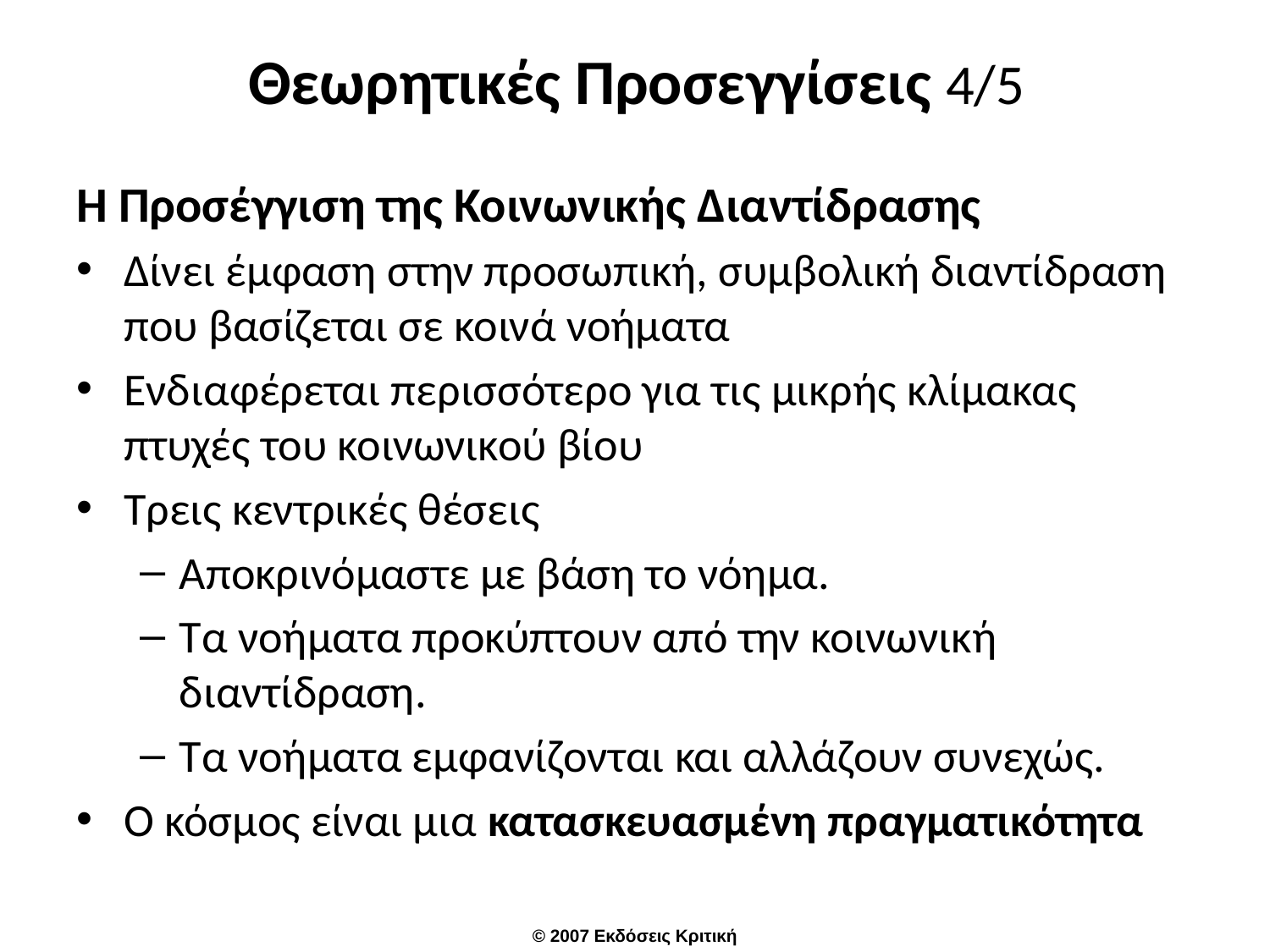

# Θεωρητικές Προσεγγίσεις 4/5
Η Προσέγγιση της Κοινωνικής Διαντίδρασης
Δίνει έμφαση στην προσωπική, συμβολική διαντίδραση που βασίζεται σε κοινά νοήματα
Ενδιαφέρεται περισσότερο για τις μικρής κλίμακας πτυχές του κοινωνικού βίου
Τρεις κεντρικές θέσεις
Αποκρινόμαστε με βάση το νόημα.
Τα νοήματα προκύπτουν από την κοινωνική διαντίδραση.
Τα νοήματα εμφανίζονται και αλλάζουν συνεχώς.
Ο κόσμος είναι μια κατασκευασμένη πραγματικότητα